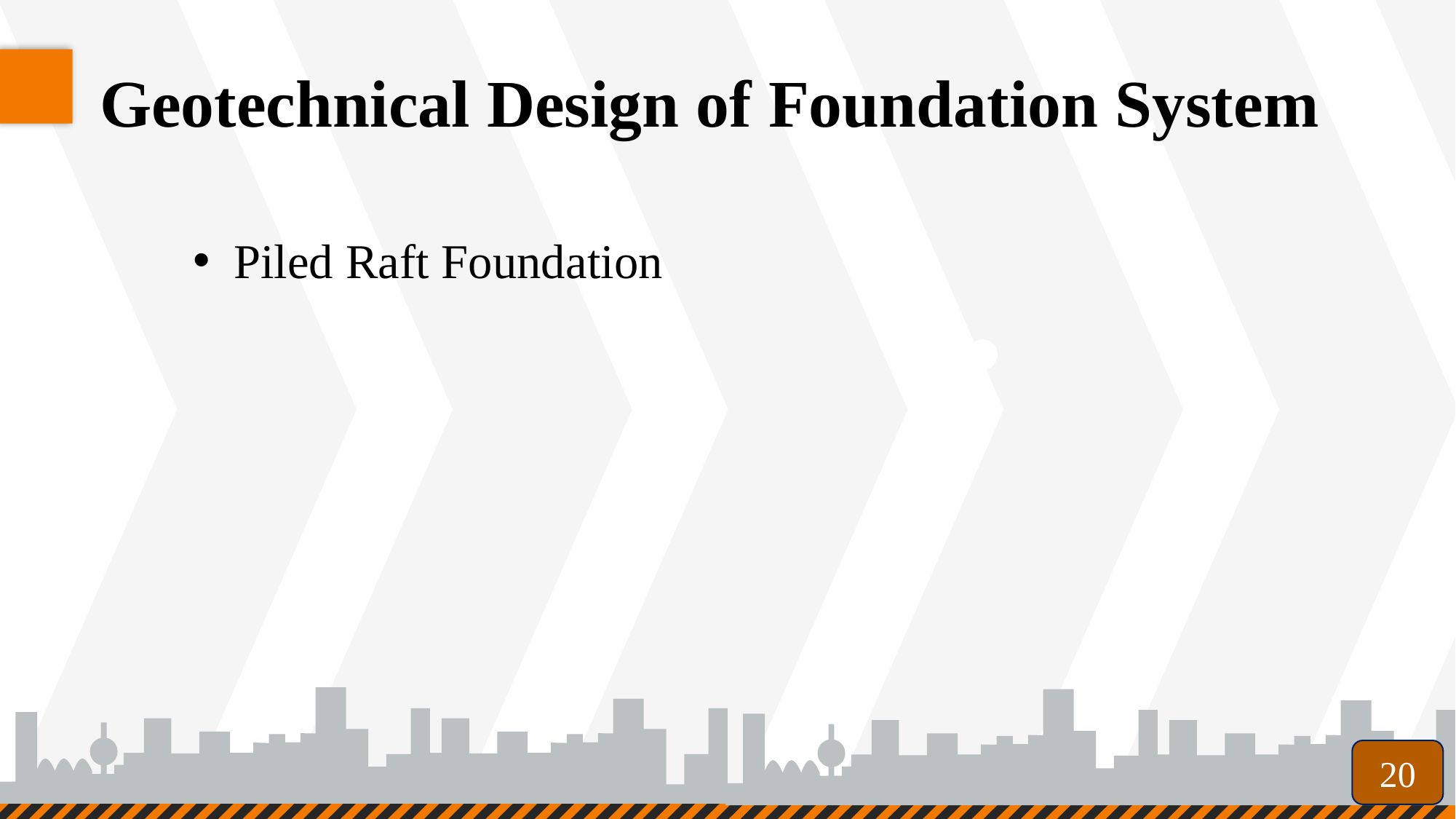

Geotechnical Design of Foundation System

Piled Raft Foundation

20